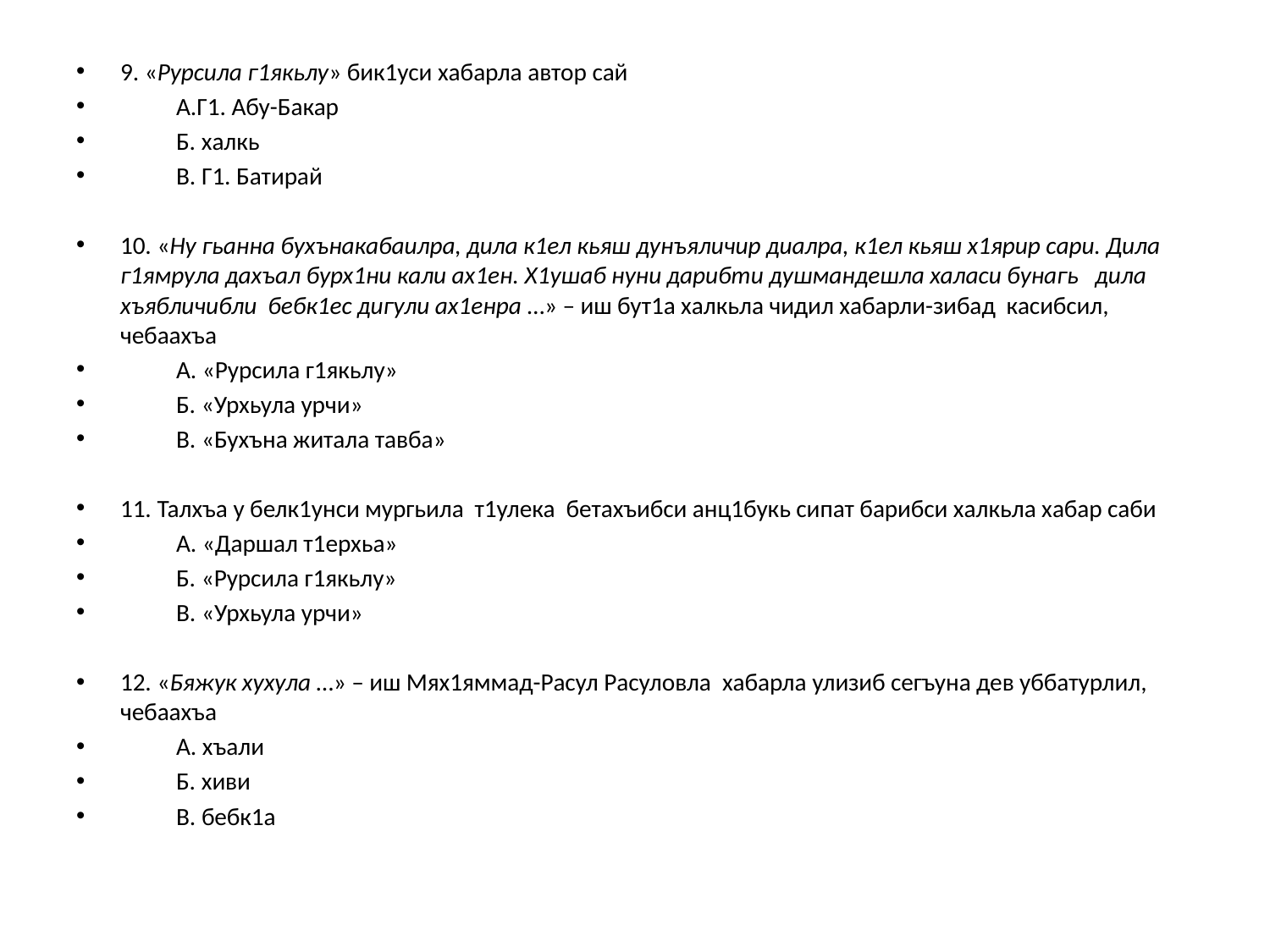

9. «Рурсила г1якьлу» бик1уси хабарла автор сай
		А.Г1. Абу-Бакар
		Б. халкь
		В. Г1. Батирай

10. «Ну гьанна бухънакабаилра, дила к1ел кьяш дунъяличир диалра, к1ел кьяш х1ярир сари. Дила г1ямрула дахъал бурх1ни кали ах1ен. Х1ушаб нуни дарибти душмандешла халаси бунагь   дила хъябличибли  бебк1ес дигули ах1енра …» – иш бут1а халкьла чидил хабарли-зибад  касибсил, чебаахъа
		А. «Рурсила г1якьлу»
		Б. «Урхьула урчи»
		В. «Бухъна житала тавба»

11. Талхъа у белк1унси мургьила  т1улека  бетахъибси анц1букь сипат барибси халкьла хабар саби
		А. «Даршал т1ерхьа»
		Б. «Рурсила г1якьлу»
		В. «Урхьула урчи»

12. «Бяжук хухула …» – иш Мях1яммад-Расул Расуловла  хабарла улизиб сегъуна дев уббатурлил, чебаахъа
		А. хъали
		Б. хиви
		В. бебк1а